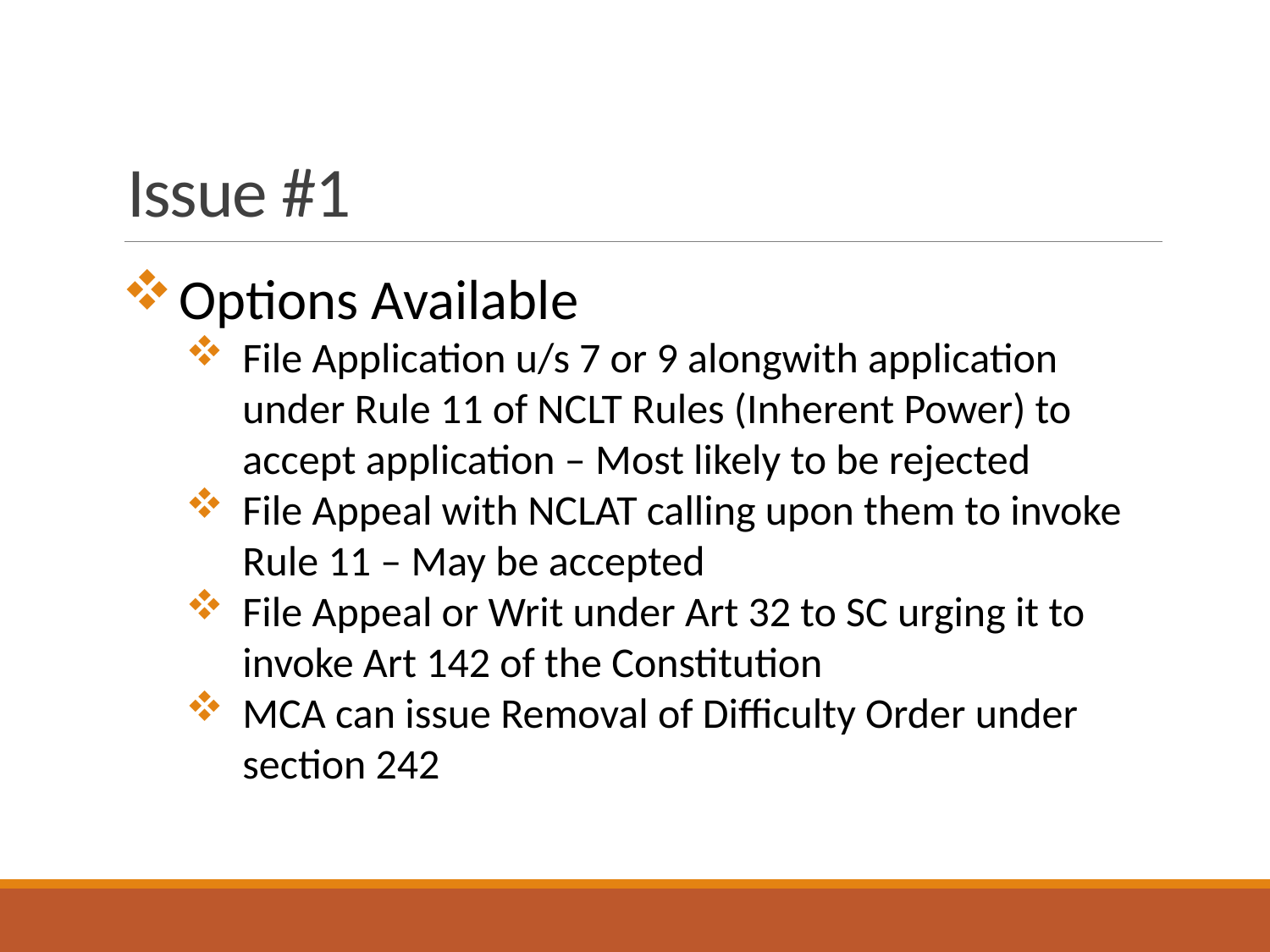

# Issue #1
Options Available
File Application u/s 7 or 9 alongwith application under Rule 11 of NCLT Rules (Inherent Power) to accept application – Most likely to be rejected
File Appeal with NCLAT calling upon them to invoke Rule 11 – May be accepted
File Appeal or Writ under Art 32 to SC urging it to invoke Art 142 of the Constitution
MCA can issue Removal of Difficulty Order under section 242